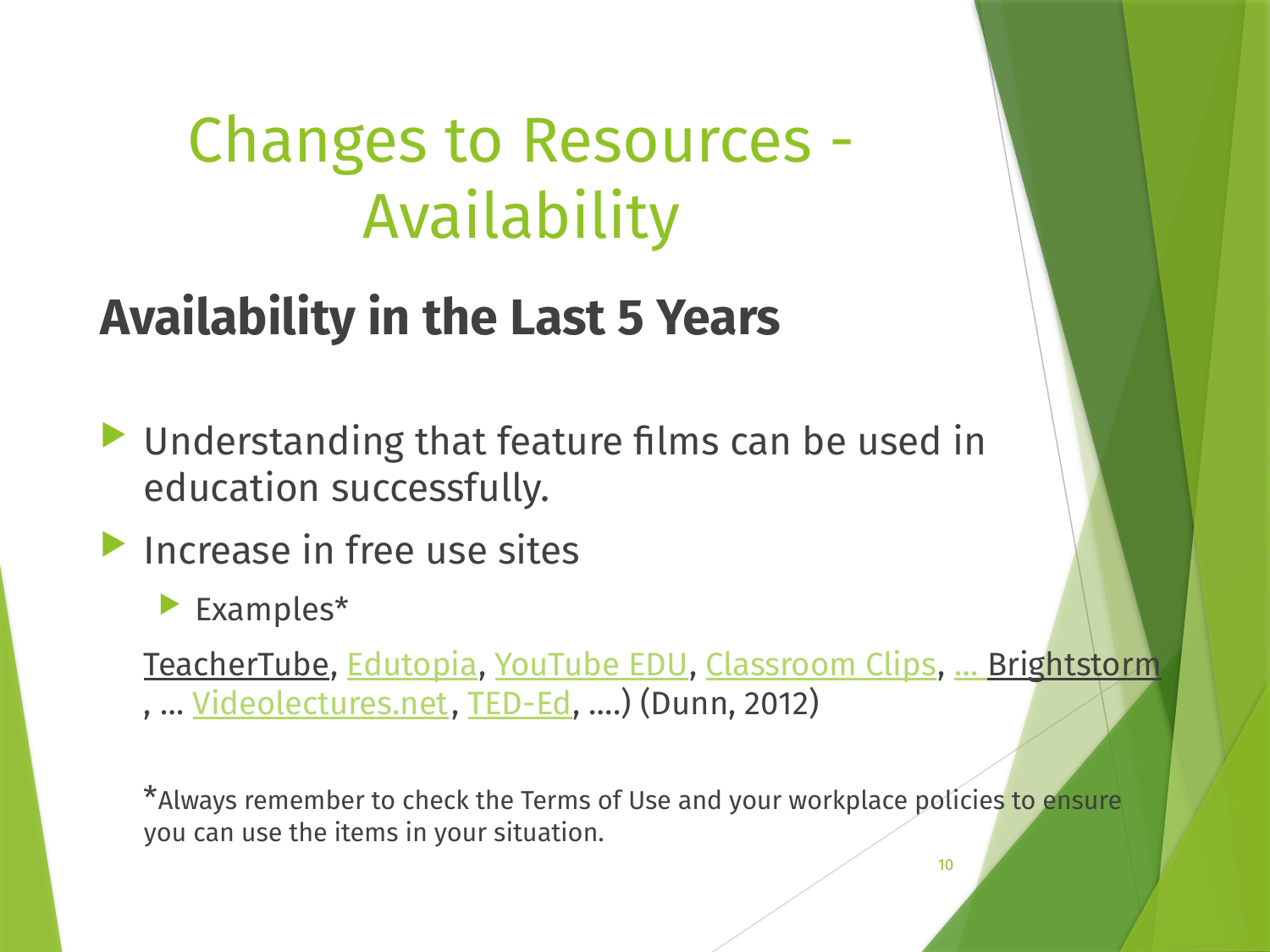

# Changes to Resources - Availability
Availability in the Last 5 Years
Understanding that feature films can be used in education successfully.
Increase in free use sites
Examples*
TeacherTube, Edutopia, YouTube EDU, Classroom Clips, … Brightstorm, … Videolectures.net, TED-Ed, ….) (Dunn, 2012)
*Always remember to check the Terms of Use and your workplace policies to ensure you can use the items in your situation.

10